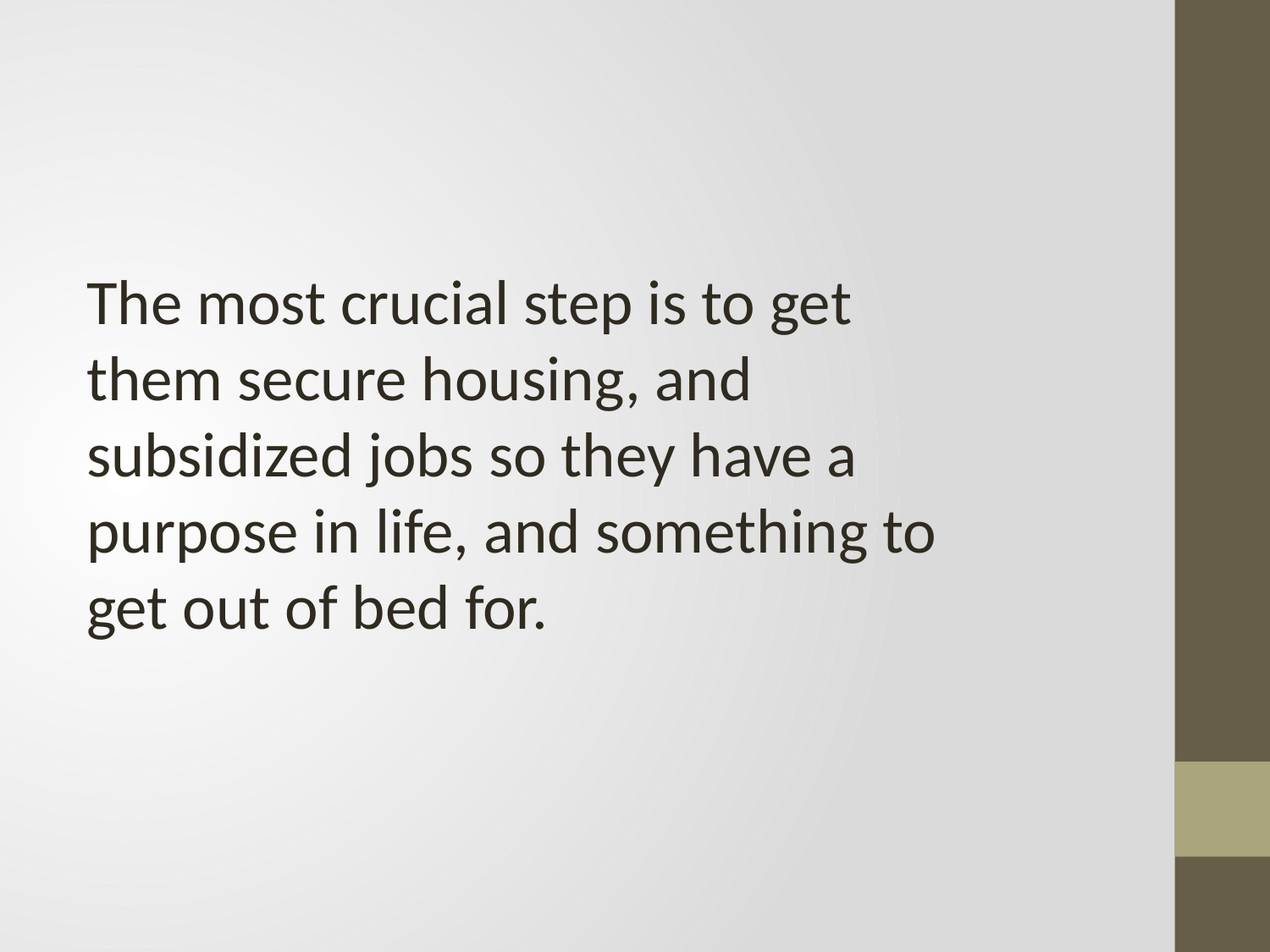

The most crucial step is to get them secure housing, and subsidized jobs so they have a purpose in life, and something to get out of bed for.